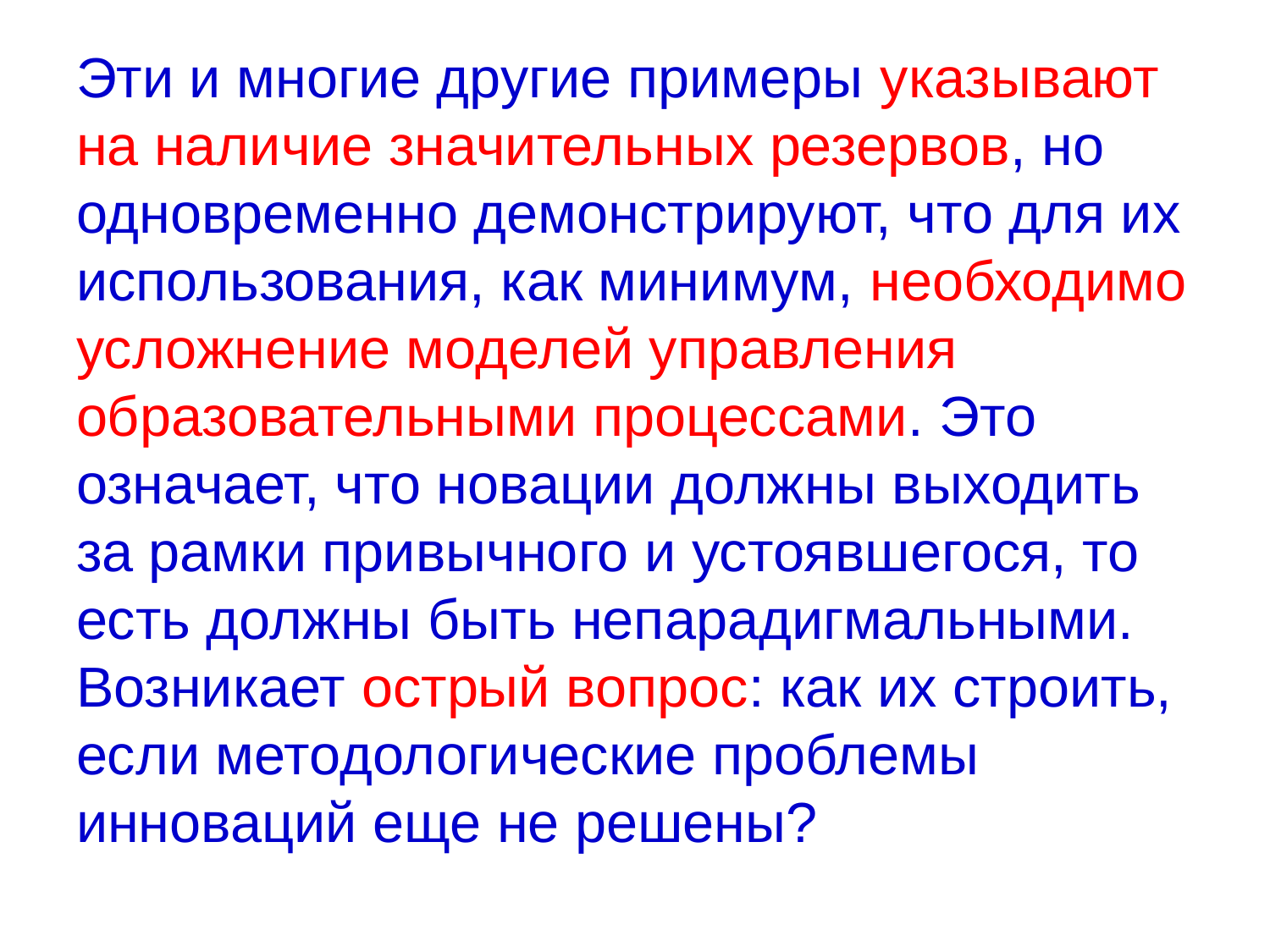

# Эти и многие другие примеры указывают на наличие значительных резервов, но одновременно демонстрируют, что для их использования, как минимум, необходимо усложнение моделей управления образовательными процессами. Это означает, что новации должны выходить за рамки привычного и устоявшегося, то есть должны быть непарадигмальными. Возникает острый вопрос: как их строить, если методологические проблемы инноваций еще не решены?